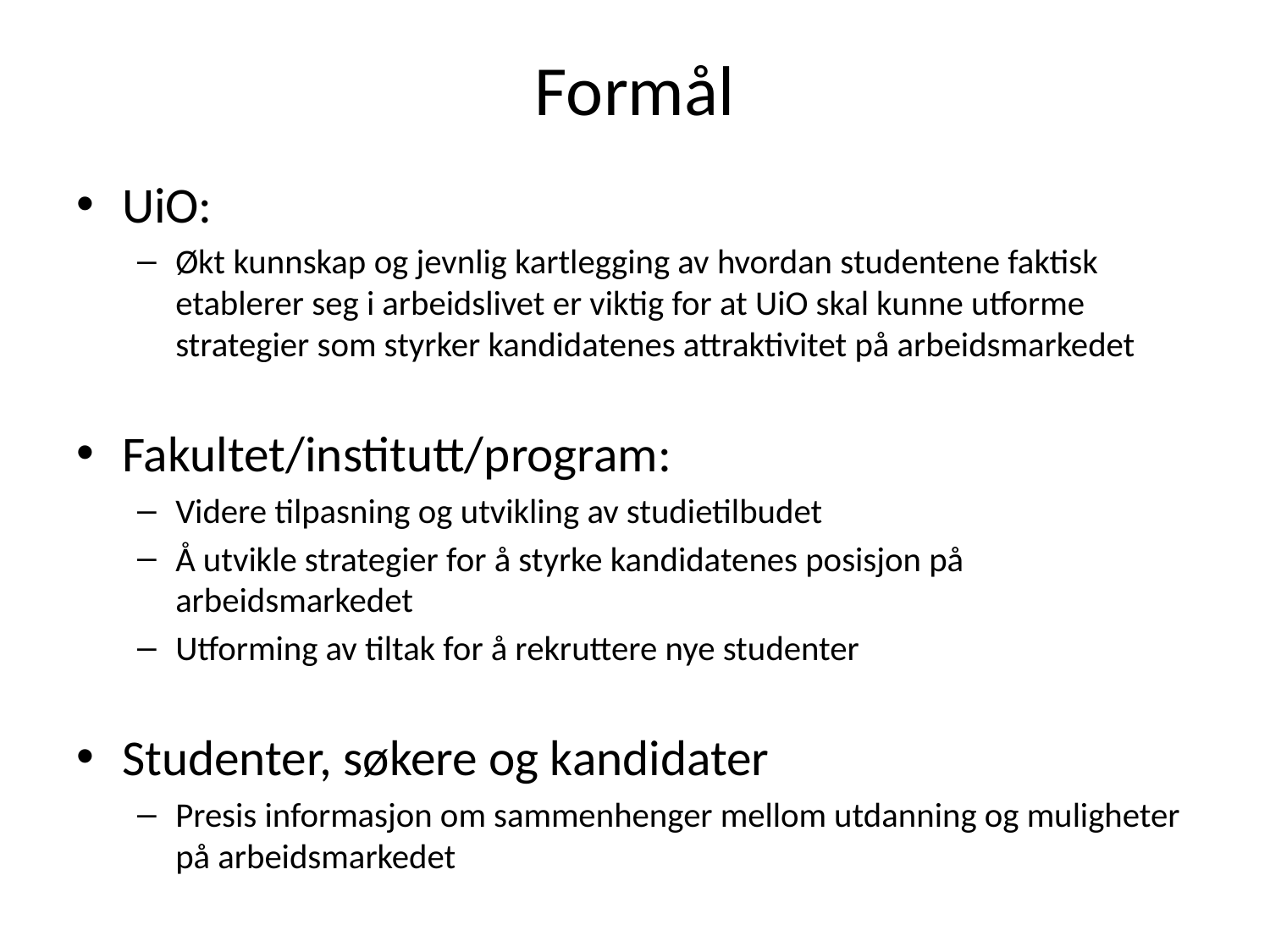

# Formål
UiO:
Økt kunnskap og jevnlig kartlegging av hvordan studentene faktisk etablerer seg i arbeidslivet er viktig for at UiO skal kunne utforme strategier som styrker kandidatenes attraktivitet på arbeidsmarkedet

Fakultet/institutt/program:
Videre tilpasning og utvikling av studietilbudet
Å utvikle strategier for å styrke kandidatenes posisjon på arbeidsmarkedet
Utforming av tiltak for å rekruttere nye studenter

Studenter, søkere og kandidater
Presis informasjon om sammenhenger mellom utdanning og muligheter på arbeidsmarkedet